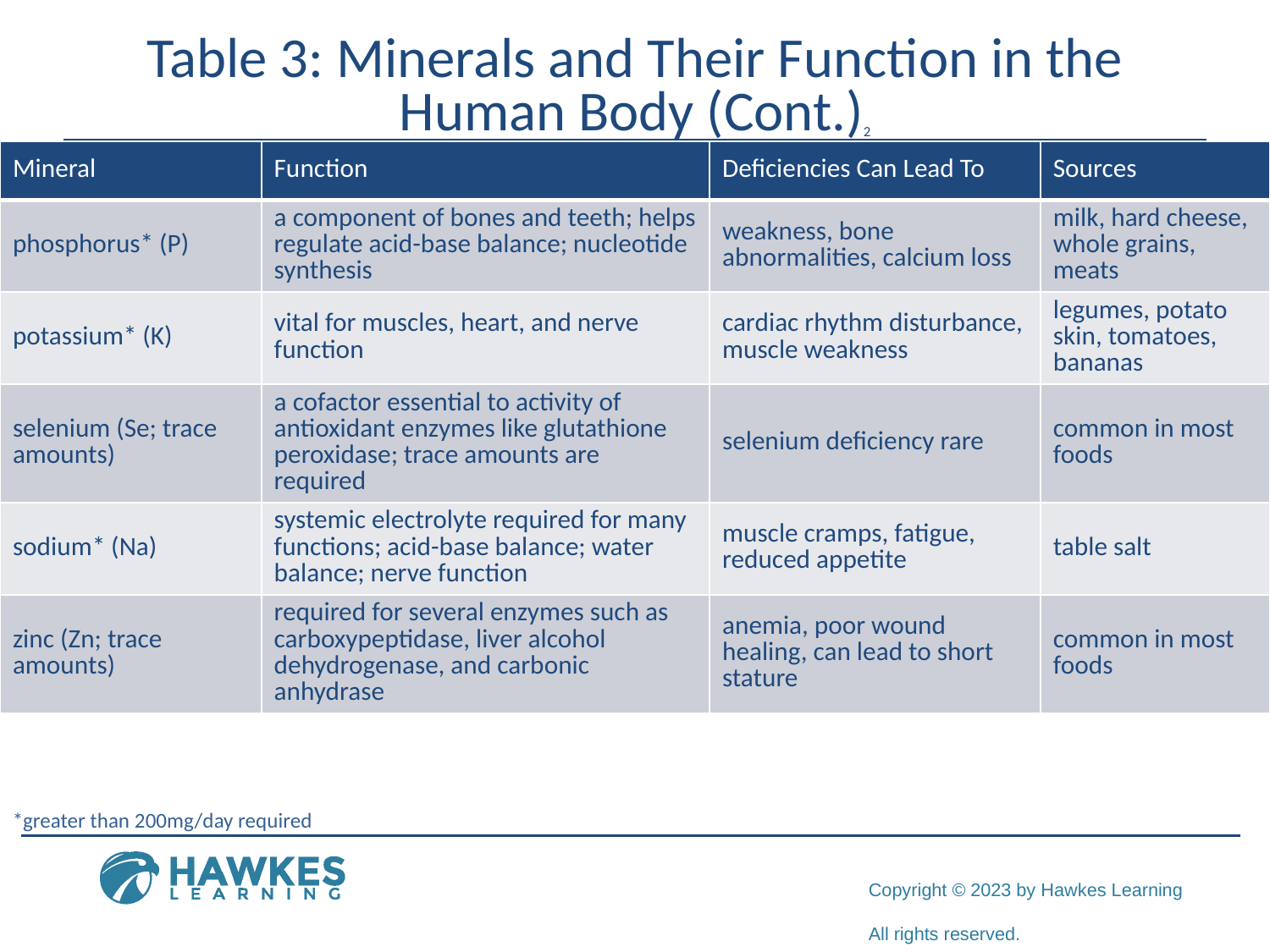

# Table 3: Minerals and Their Function in the Human Body (Cont.)2
| Mineral | Function | Deficiencies Can Lead To | Sources |
| --- | --- | --- | --- |
| phosphorus\* (P) | a component of bones and teeth; helps regulate acid-base balance; nucleotide synthesis | weakness, bone abnormalities, calcium loss | milk, hard cheese, whole grains, meats |
| potassium\* (K) | vital for muscles, heart, and nerve function | cardiac rhythm disturbance, muscle weakness | legumes, potato skin, tomatoes, bananas |
| selenium (Se; trace amounts) | a cofactor essential to activity of antioxidant enzymes like glutathione peroxidase; trace amounts are required | selenium deficiency rare | common in most foods |
| sodium\* (Na) | systemic electrolyte required for many functions; acid-base balance; water balance; nerve function | muscle cramps, fatigue, reduced appetite | table salt |
| zinc (Zn; trace amounts) | required for several enzymes such as carboxypeptidase, liver alcohol dehydrogenase, and carbonic anhydrase | anemia, poor wound healing, can lead to short stature | common in most foods |
*greater than 200mg/day required